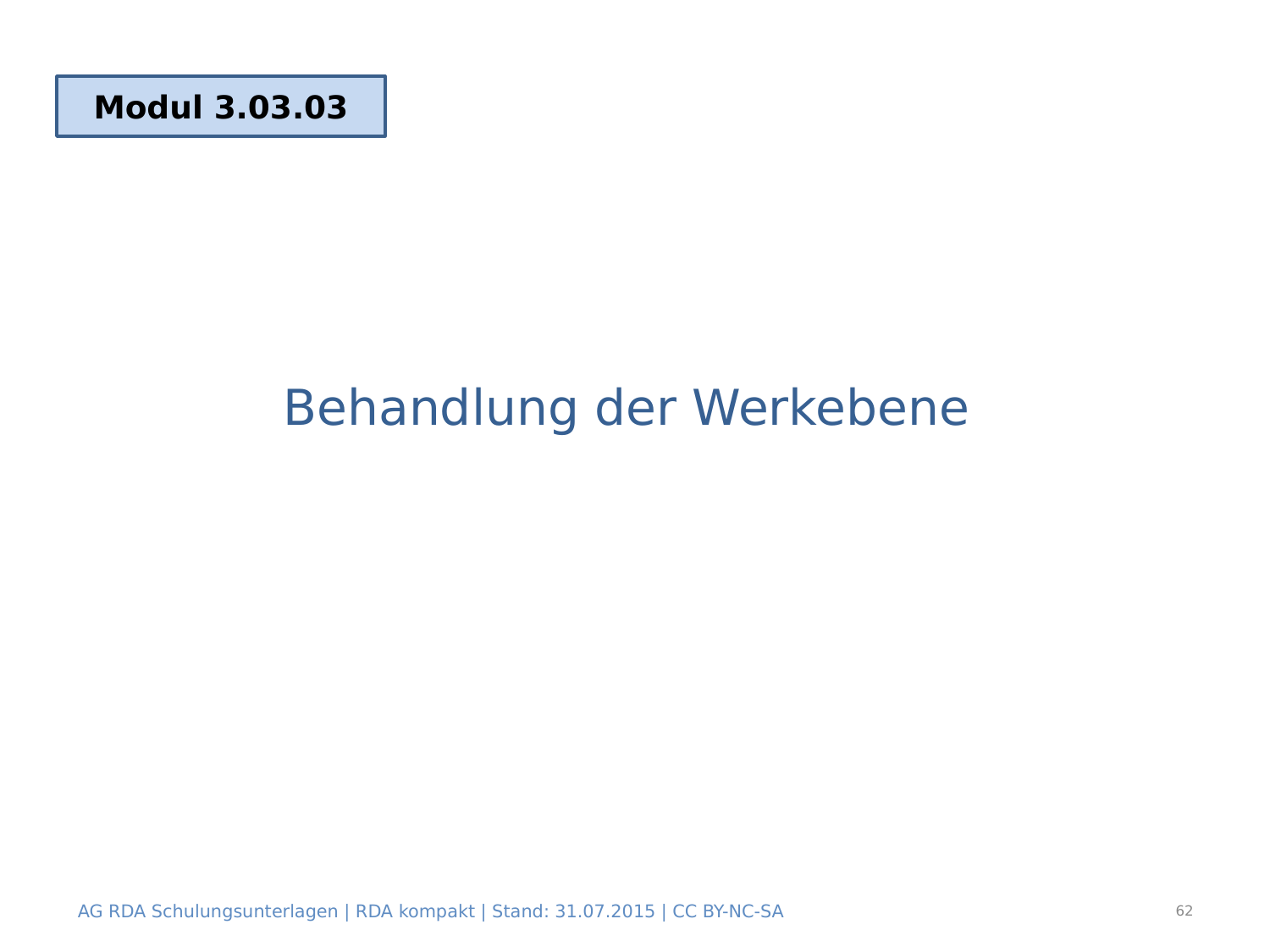

Modul 3.03.03
# Behandlung der Werkebene
62
AG RDA Schulungsunterlagen | RDA kompakt | Stand: 31.07.2015 | CC BY-NC-SA